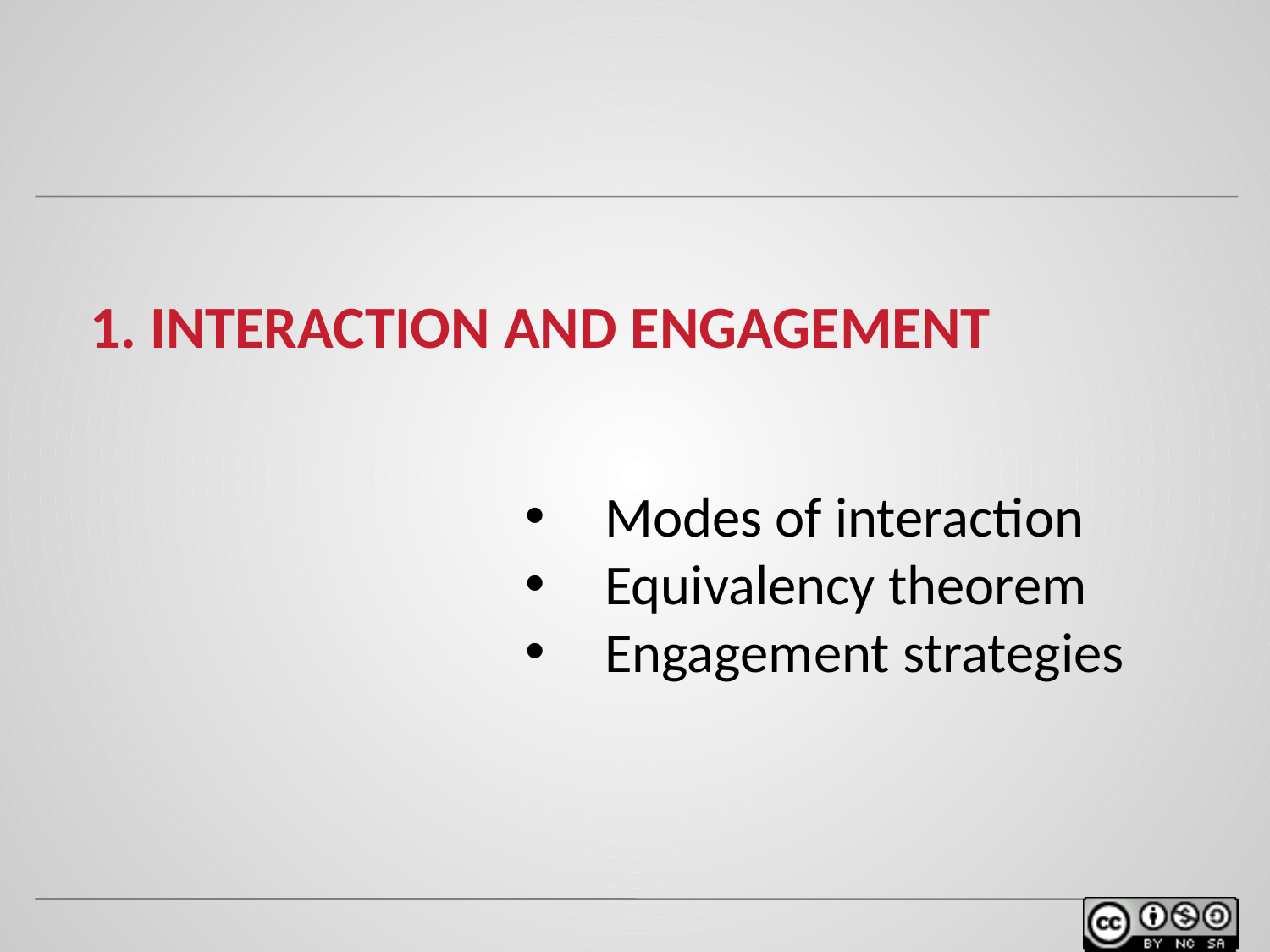

# 1. Interaction and Engagement
Modes of interaction
Equivalency theorem
Engagement strategies